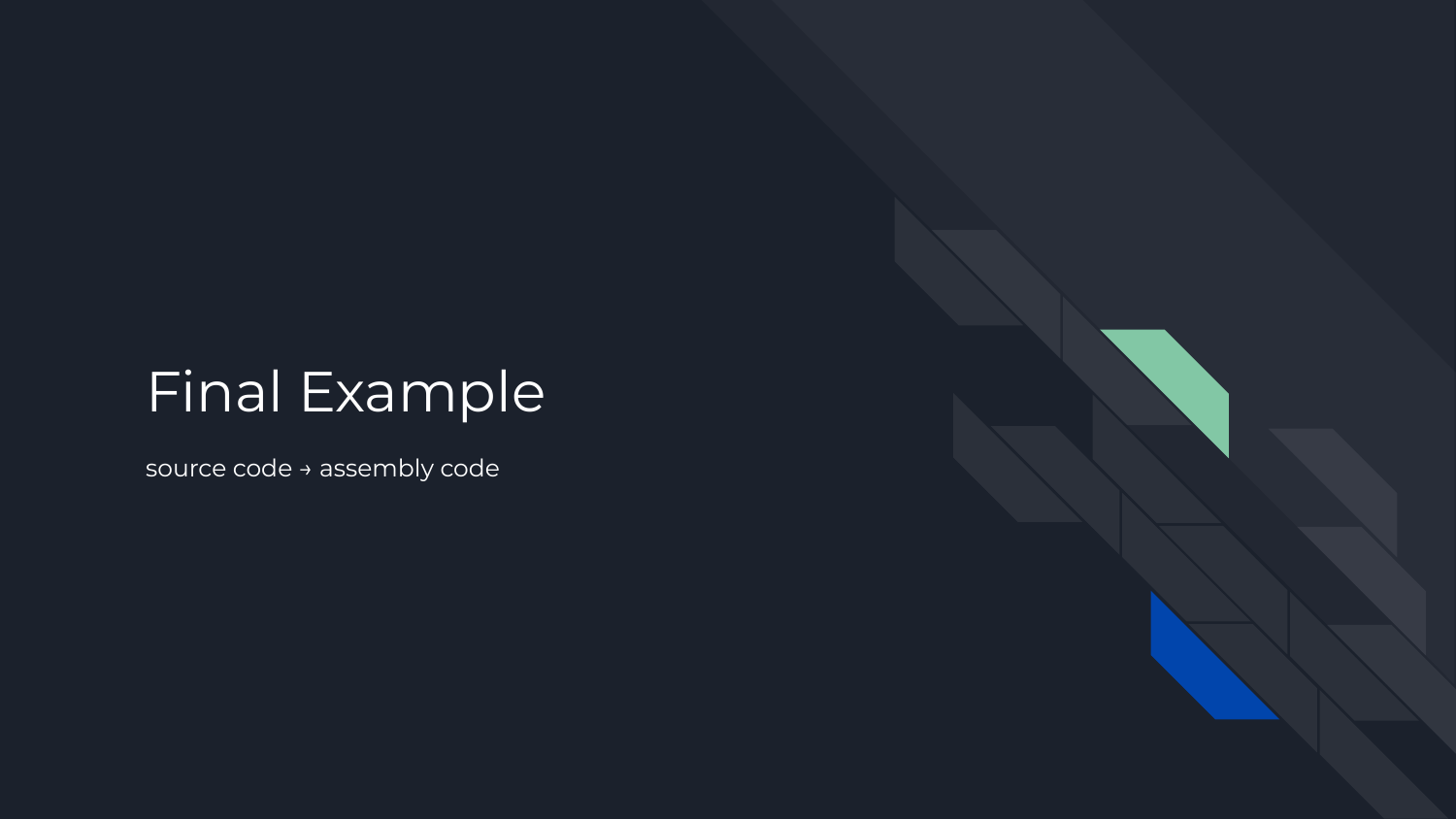

# Final Example

source code → assembly code